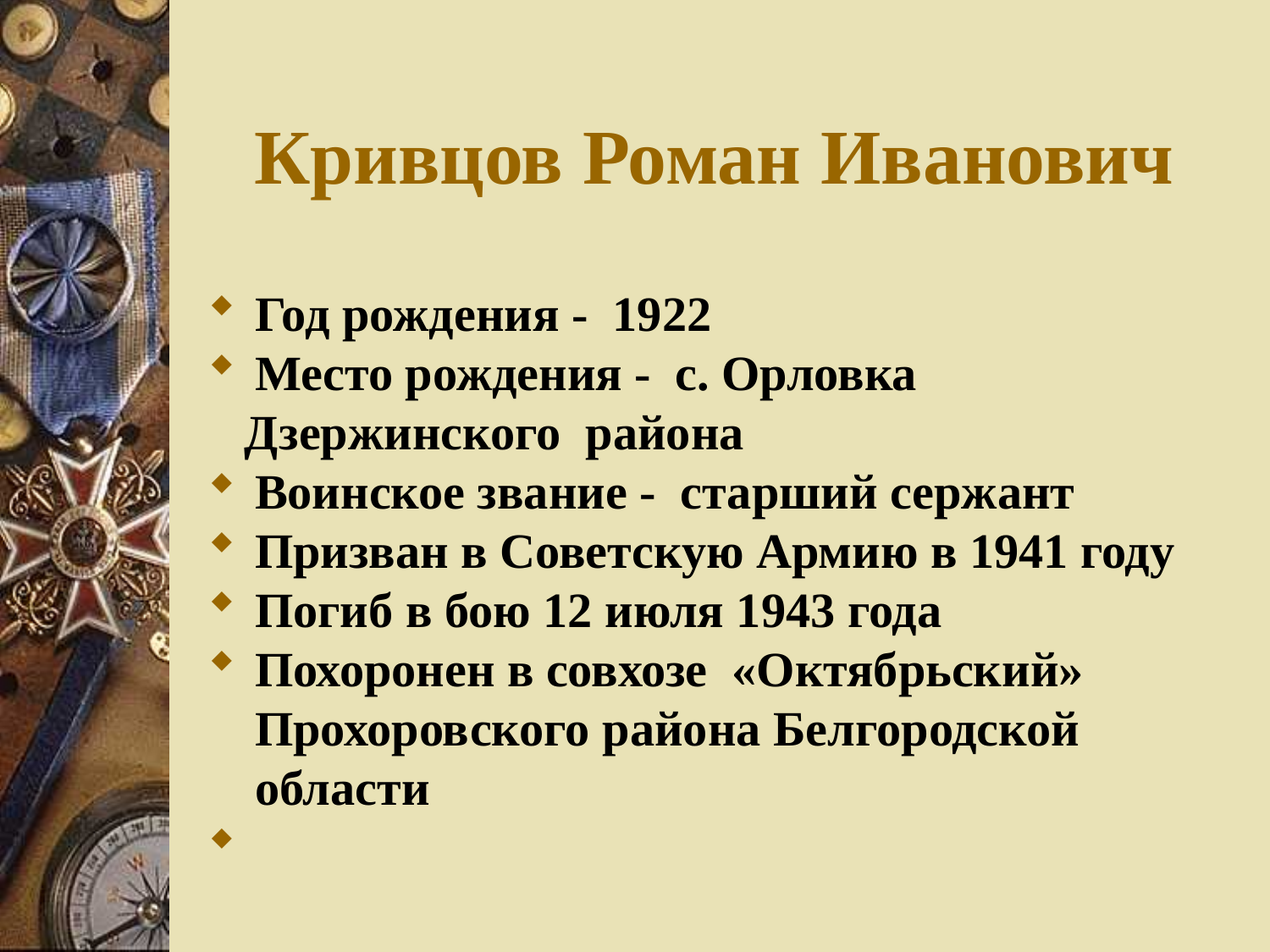

Кривцов Роман Иванович
Год рождения -  1922
Место рождения -  с. Орловка
   Дзержинского  района
Воинское звание -  старший сержант
Призван в Советскую Армию в 1941 году
Погиб в бою 12 июля 1943 года
Похоронен в совхозе  «Октябрьский» Прохоровского района Белгородской области